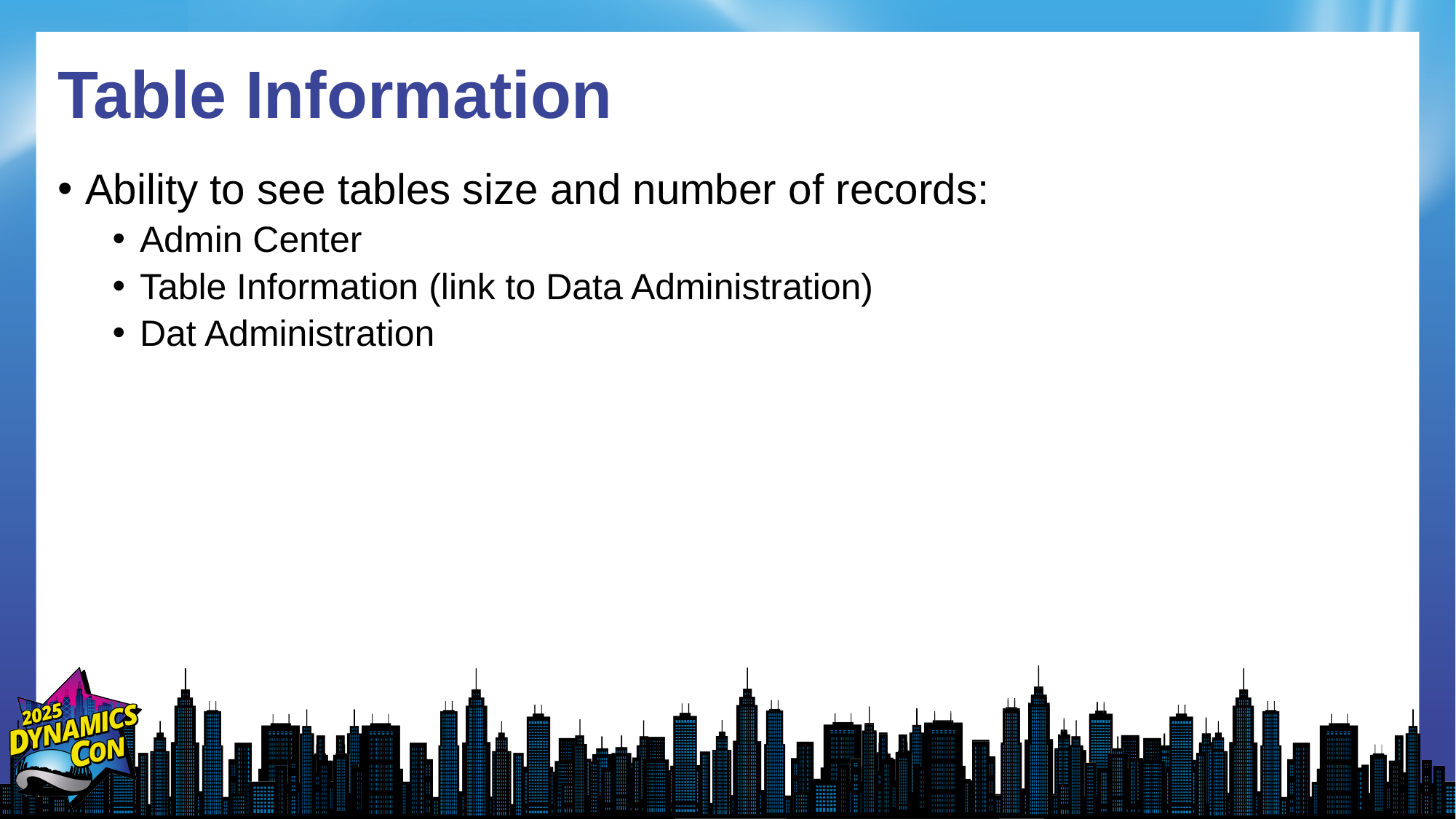

# Table Information
Ability to see tables size and number of records:
Admin Center
Table Information (link to Data Administration)
Dat Administration